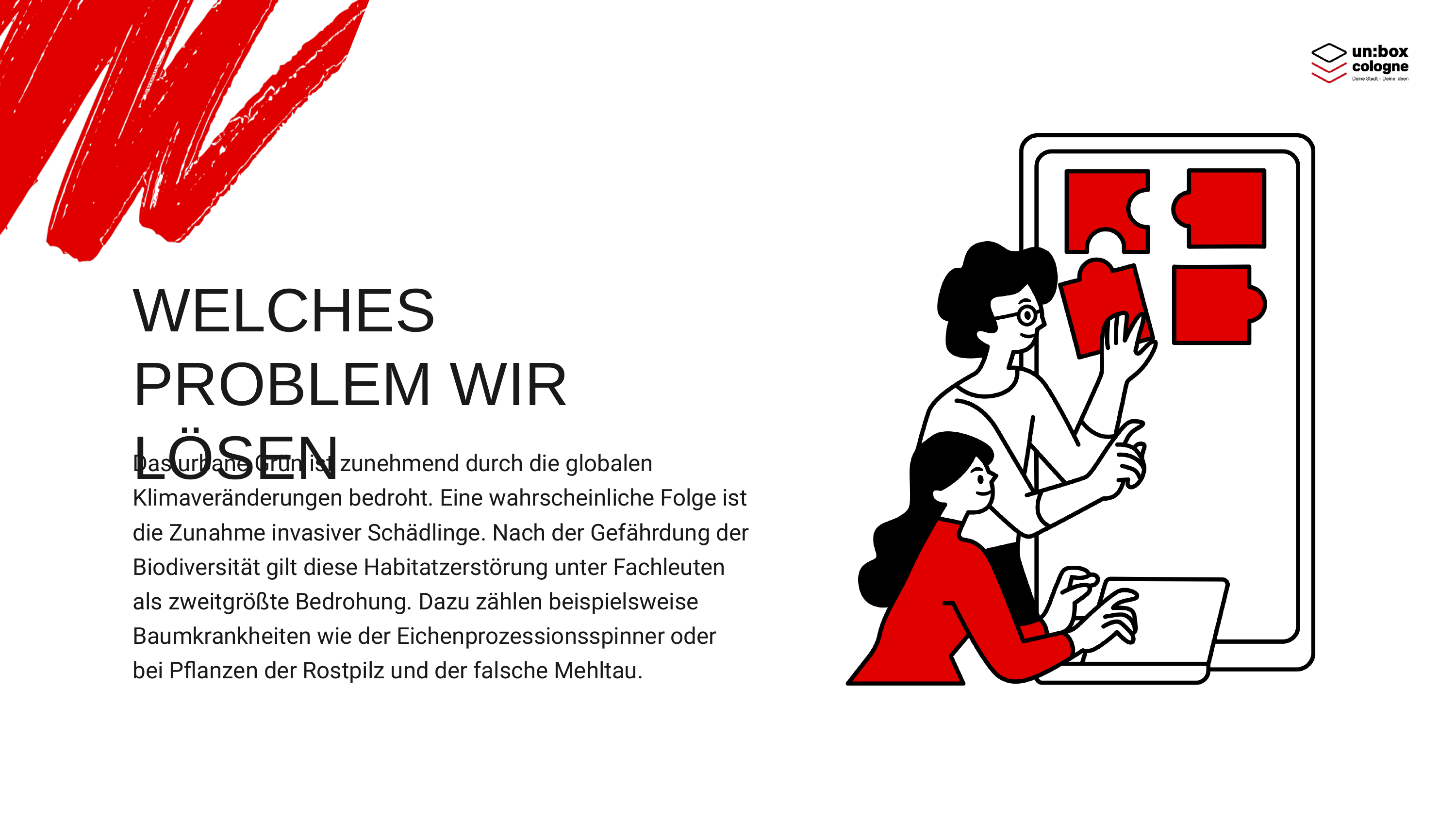

WELCHES PROBLEM WIR LÖSEN
Das urbane Grün ist zunehmend durch die globalen Klimaveränderungen bedroht. Eine wahrscheinliche Folge ist die Zunahme invasiver Schädlinge. Nach der Gefährdung der Biodiversität gilt diese Habitatzerstörung unter Fachleuten als zweitgrößte Bedrohung. Dazu zählen beispielsweise Baumkrankheiten wie der Eichenprozessionsspinner oder bei Pflanzen der Rostpilz und der falsche Mehltau.